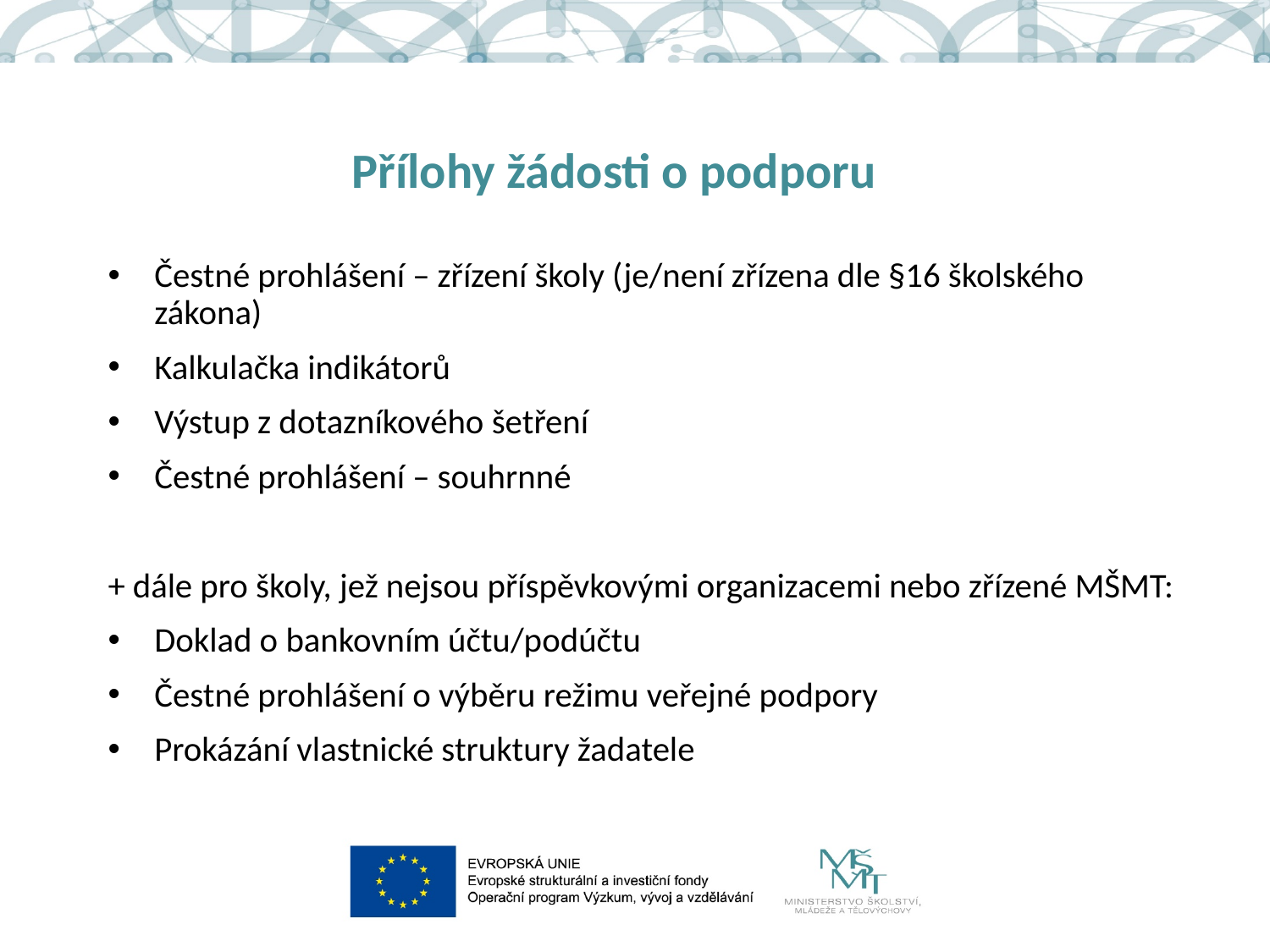

# Přílohy žádosti o podporu
Čestné prohlášení – zřízení školy (je/není zřízena dle §16 školského zákona)
Kalkulačka indikátorů
Výstup z dotazníkového šetření
Čestné prohlášení – souhrnné

+ dále pro školy, jež nejsou příspěvkovými organizacemi nebo zřízené MŠMT:
Doklad o bankovním účtu/podúčtu
Čestné prohlášení o výběru režimu veřejné podpory
Prokázání vlastnické struktury žadatele